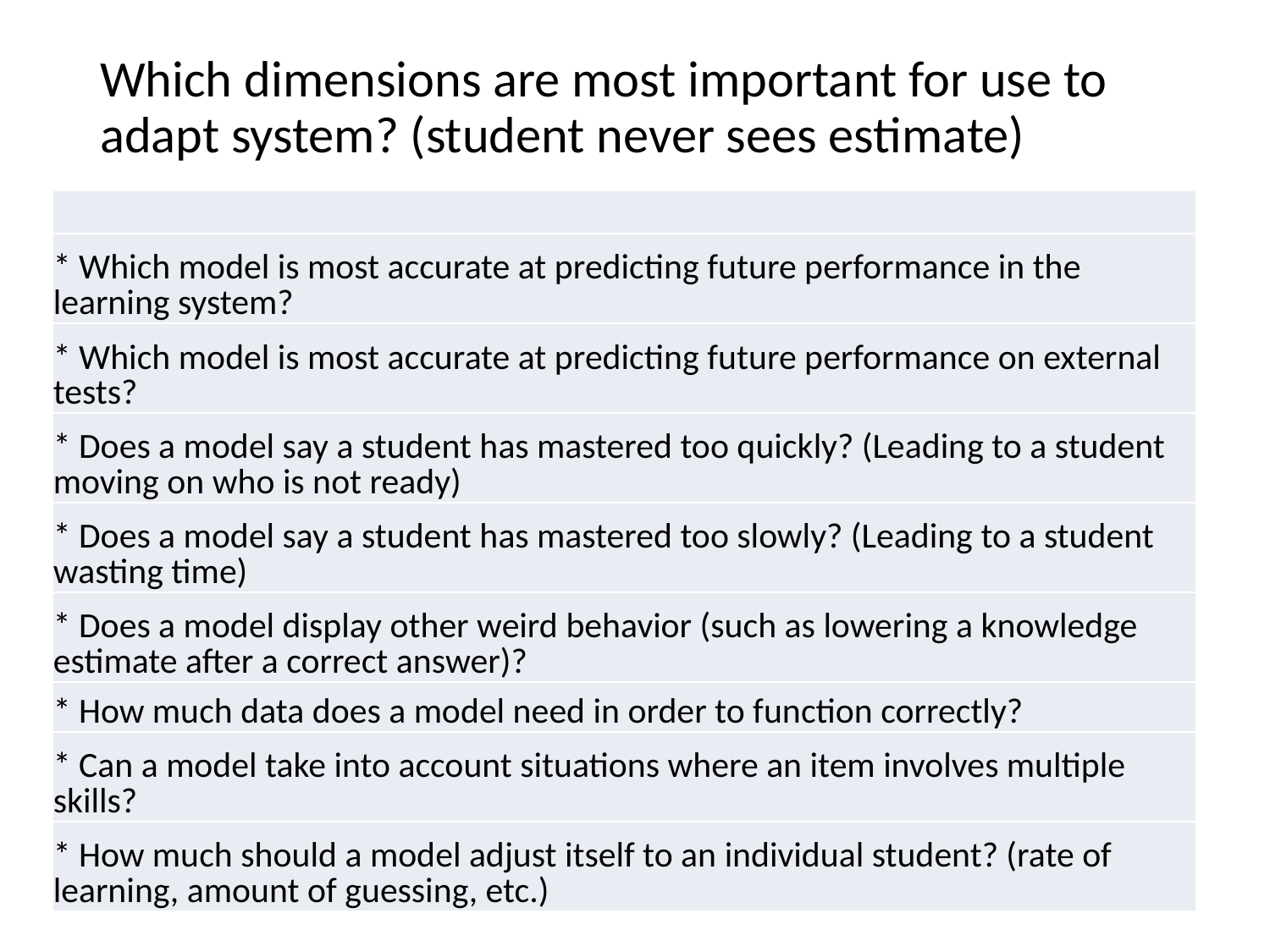

# Which dimensions are most important for use to adapt system? (student never sees estimate)
|  |
| --- |
| \* Which model is most accurate at predicting future performance in the learning system? |
| \* Which model is most accurate at predicting future performance on external tests? |
| \* Does a model say a student has mastered too quickly? (Leading to a student moving on who is not ready) |
| \* Does a model say a student has mastered too slowly? (Leading to a student wasting time) |
| \* Does a model display other weird behavior (such as lowering a knowledge estimate after a correct answer)? |
| \* How much data does a model need in order to function correctly? |
| \* Can a model take into account situations where an item involves multiple skills? |
| \* How much should a model adjust itself to an individual student? (rate of learning, amount of guessing, etc.) |